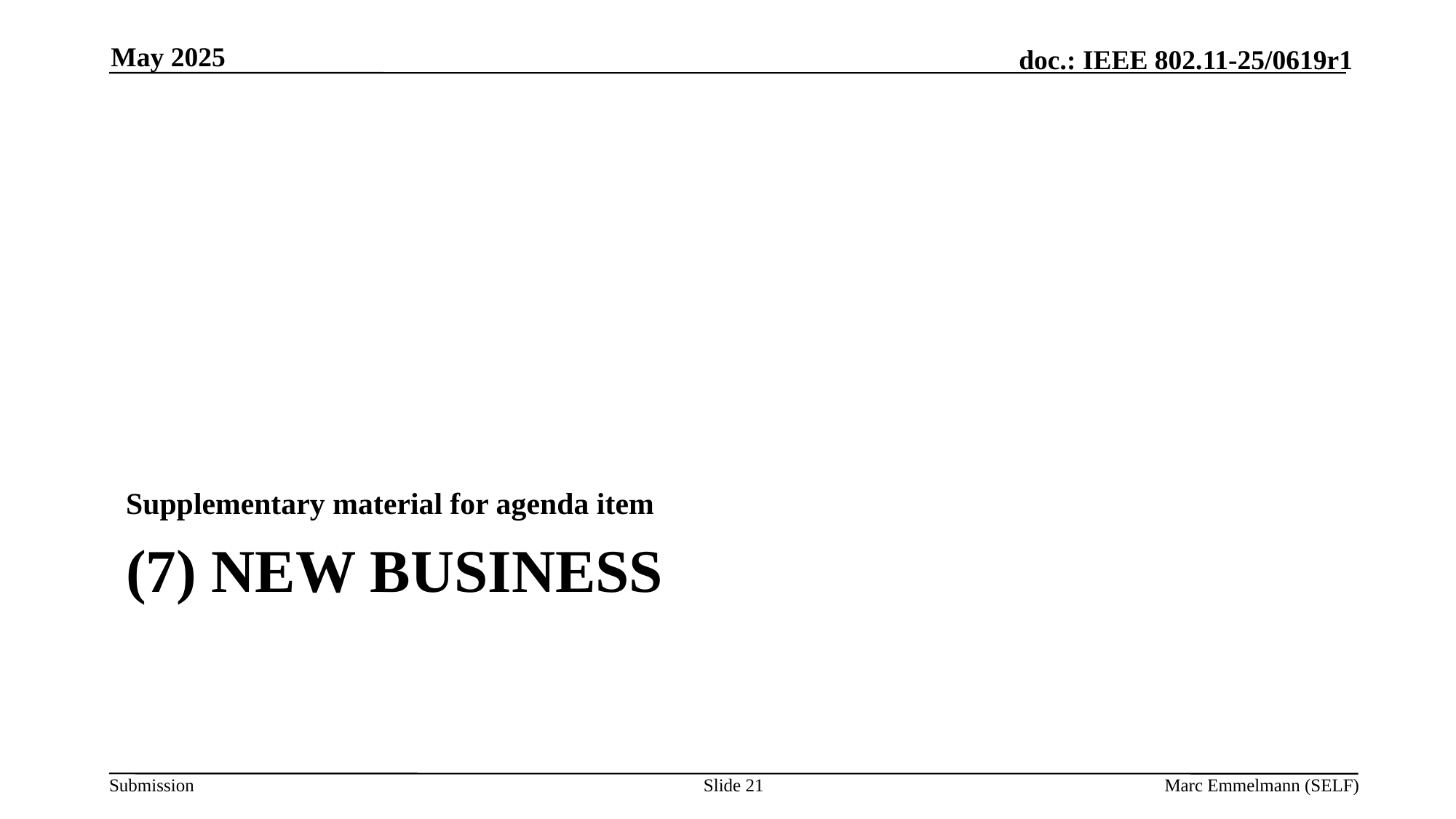

May 2025
Supplementary material for agenda item
New Business
# (7) New Business
Slide 21
Marc Emmelmann (SELF)